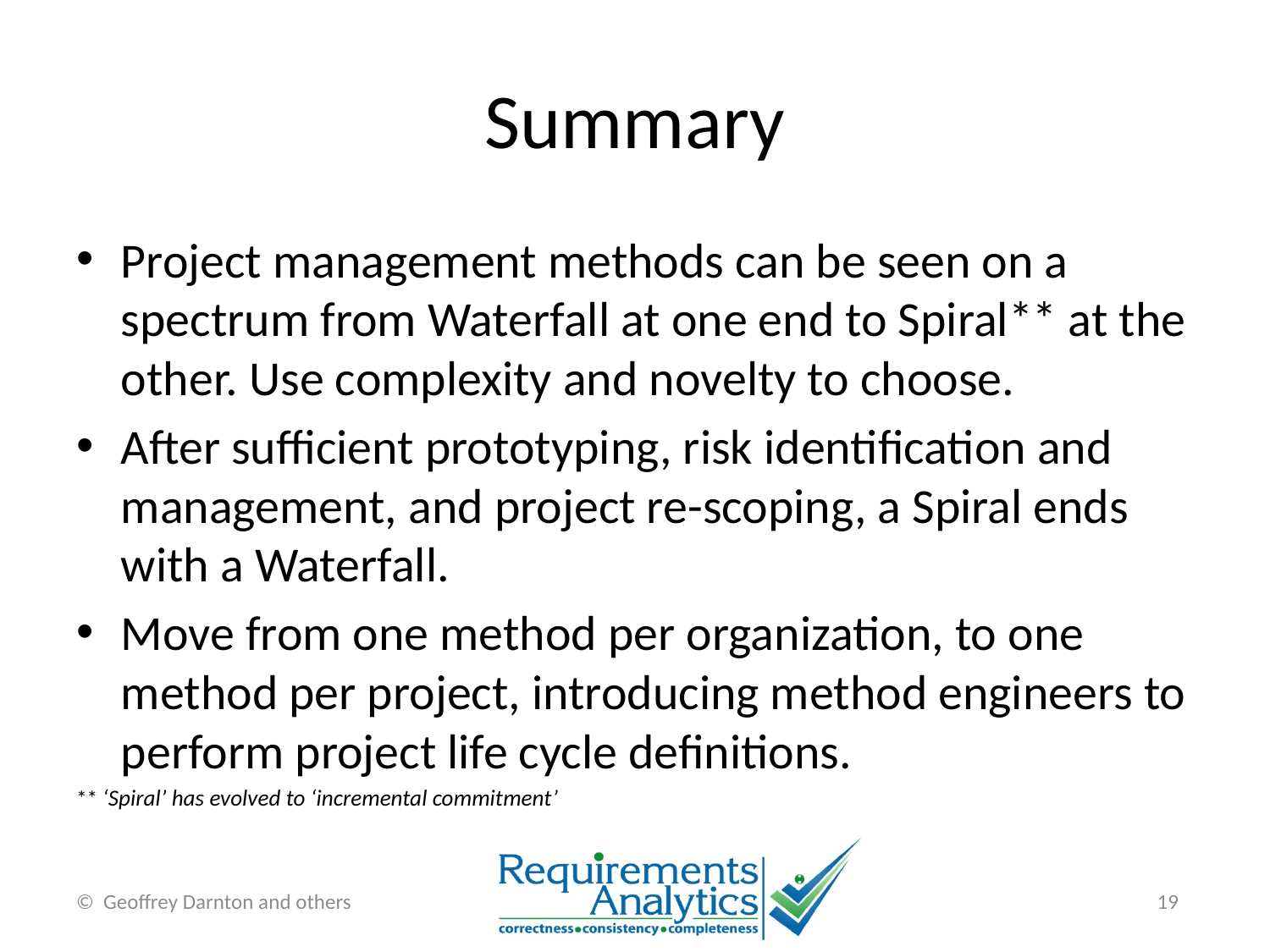

# Summary
Project management methods can be seen on a spectrum from Waterfall at one end to Spiral** at the other. Use complexity and novelty to choose.
After sufficient prototyping, risk identification and management, and project re-scoping, a Spiral ends with a Waterfall.
Move from one method per organization, to one method per project, introducing method engineers to perform project life cycle definitions.
** ‘Spiral’ has evolved to ‘incremental commitment’
19
©  Geoffrey Darnton and others